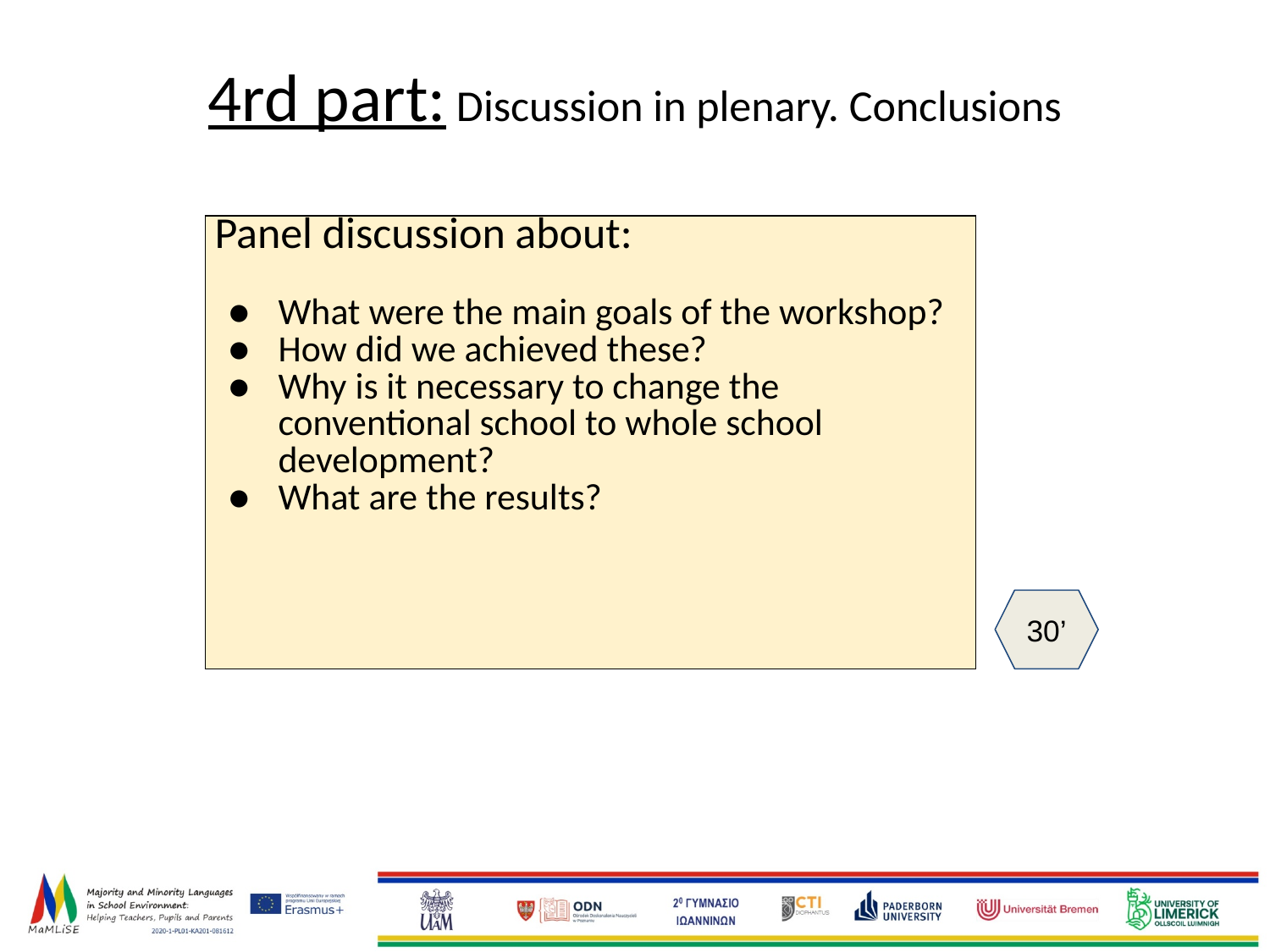

# 4rd part: Discussion in plenary. Conclusions
| Panel discussion about: What were the main goals of the workshop? How did we achieved these? Why is it necessary to change the conventional school to whole school development? What are the results? |
| --- |
30’